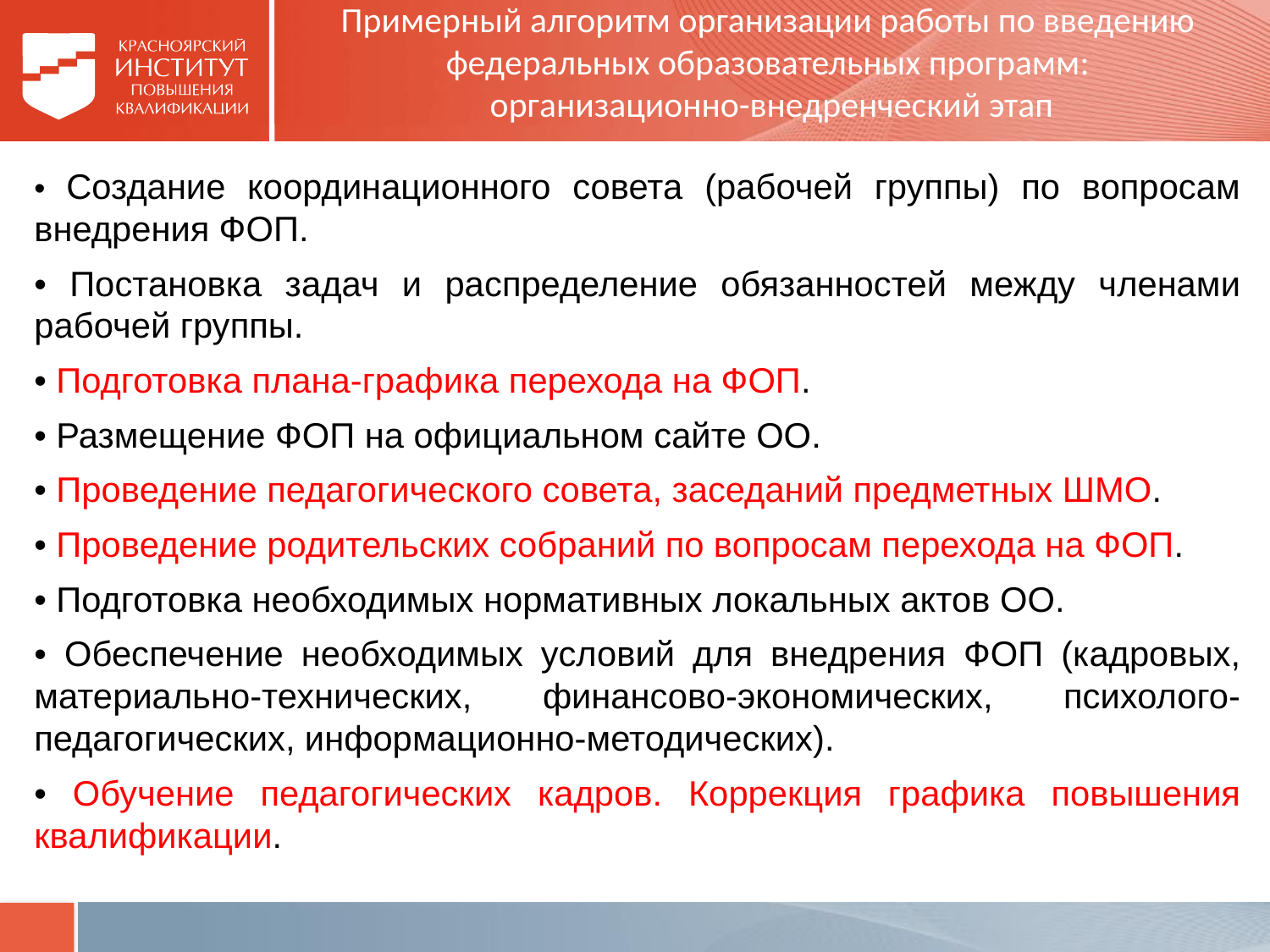

# Примерный алгоритм организации работы по введению федеральных образовательных программ: организационно-внедренческий этап
• Создание координационного совета (рабочей группы) по вопросам внедрения ФОП.
• Постановка задач и распределение обязанностей между членами рабочей группы.
• Подготовка плана-графика перехода на ФОП.
• Размещение ФОП на официальном сайте ОО.
• Проведение педагогического совета, заседаний предметных ШМО.
• Проведение родительских собраний по вопросам перехода на ФОП.
• Подготовка необходимых нормативных локальных актов ОО.
• Обеспечение необходимых условий для внедрения ФОП (кадровых, материально-технических, финансово-экономических, психолого-педагогических, информационно-методических).
• Обучение педагогических кадров. Коррекция графика повышения квалификации.